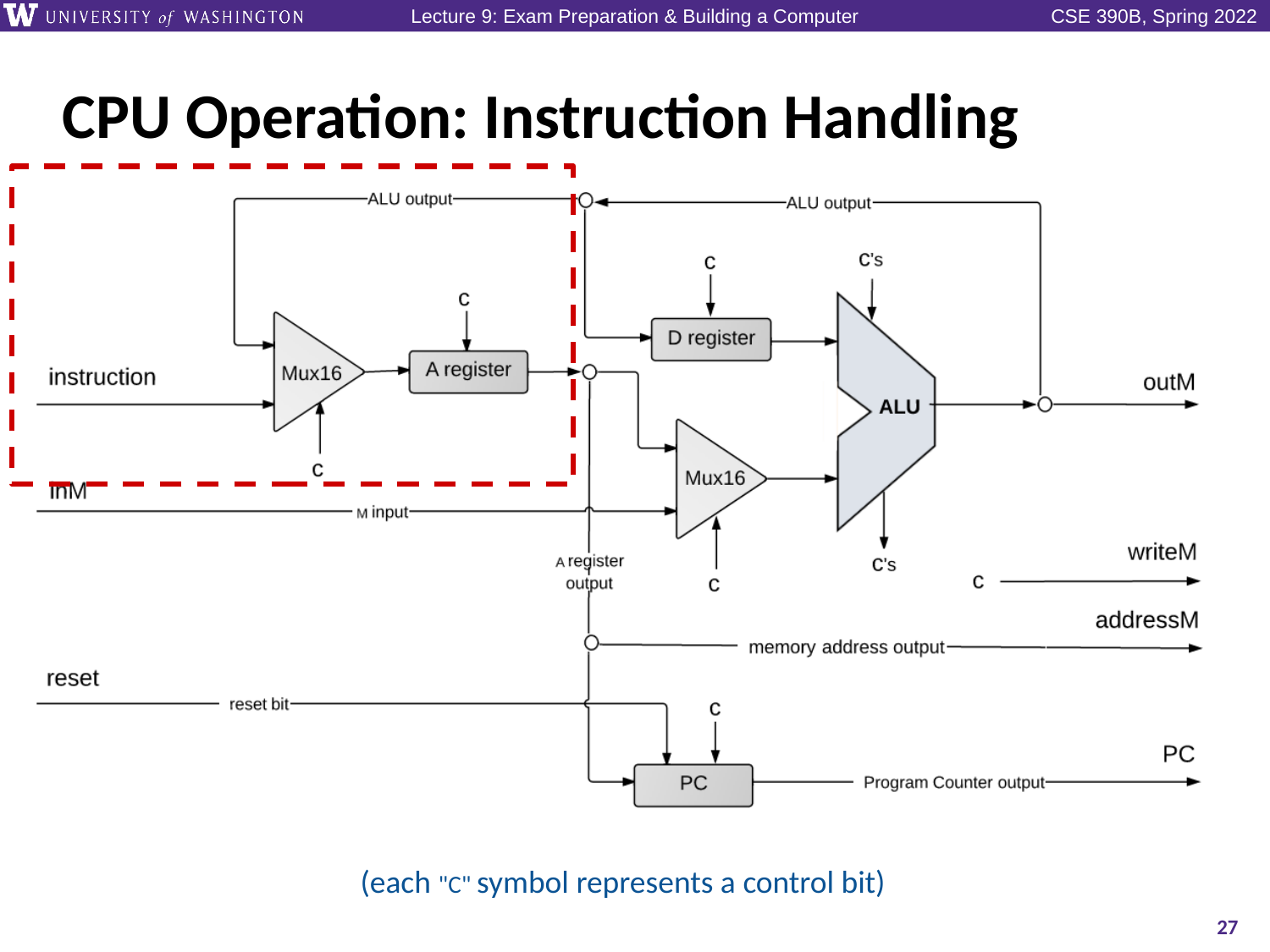

# CPU Operation: Instruction Handling

(each "C" symbol represents a control bit)

27